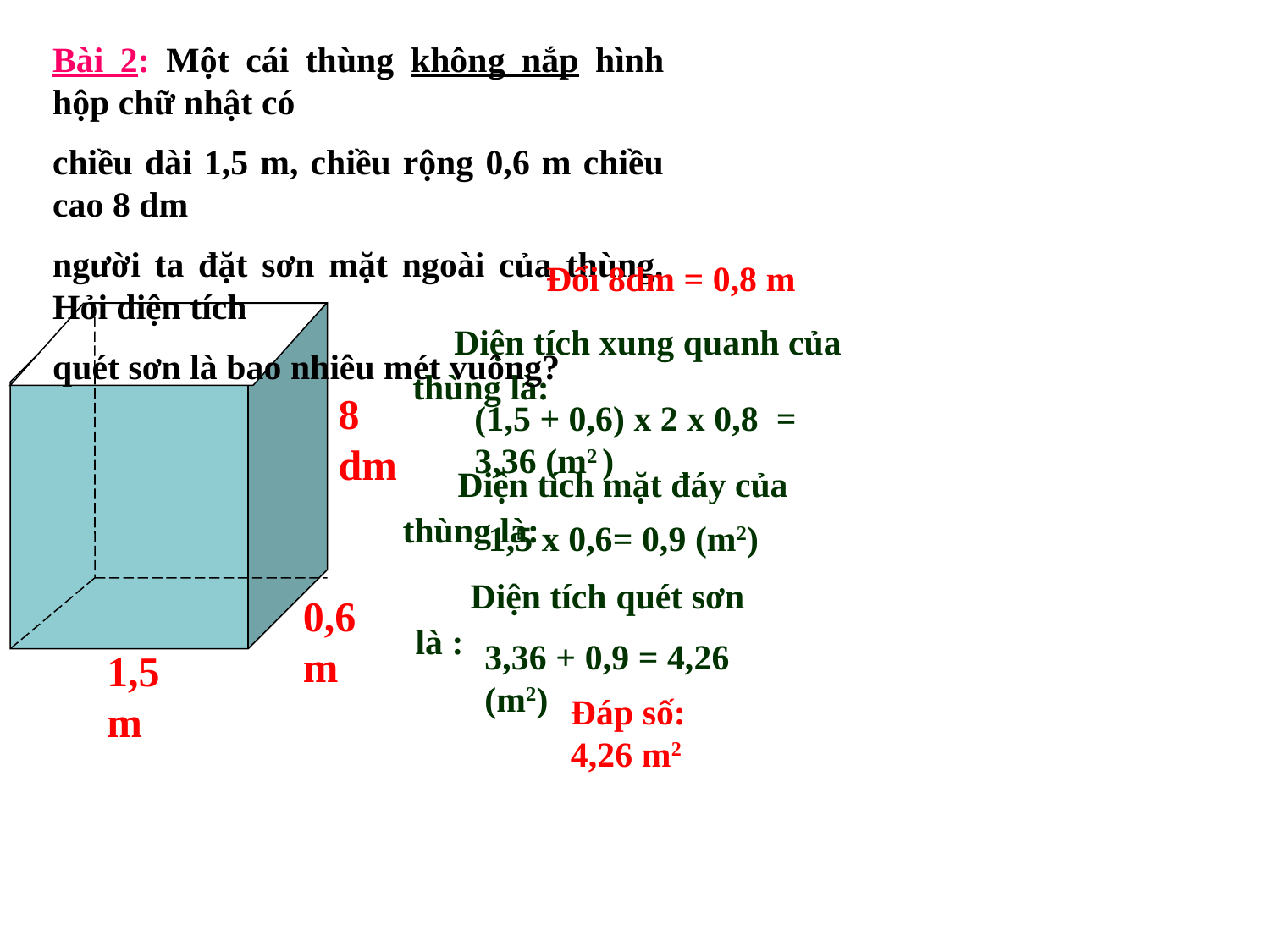

Bài 2: Một cái thùng không nắp hình hộp chữ nhật có
chiều dài 1,5 m, chiều rộng 0,6 m chiều cao 8 dm
người ta đặt sơn mặt ngoài của thùng. Hỏi diện tích
quét sơn là bao nhiêu mét vuông?
   Đổi 8dm = 0,8 m
   Diện tích xung quanh của thùng là:

8 dm
(1,5 + 0,6) x 2 x 0,8  = 3,36 (m2 )
    Diện tích mặt đáy của thùng là:
1,5 x 0,6= 0,9 (m2)
    Diện tích quét sơn là :
0,6 m
3,36 + 0,9 = 4,26 (m2)
1,5 m
Đáp số: 4,26 m2